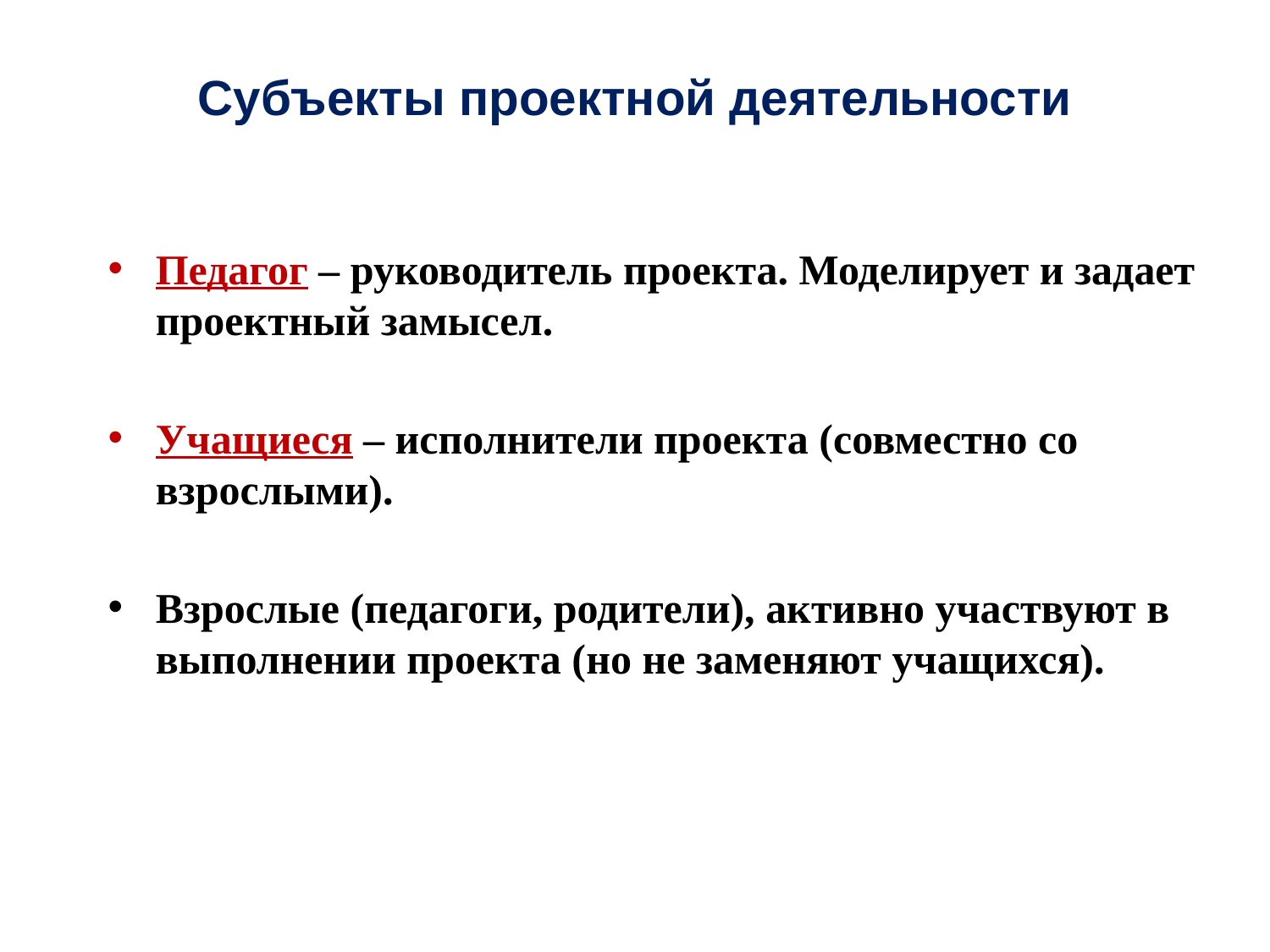

# Субъекты проектной деятельности
Педагог – руководитель проекта. Моделирует и задает проектный замысел.

Учащиеся – исполнители проекта (совместно со взрослыми).

Взрослые (педагоги, родители), активно участвуют в выполнении проекта (но не заменяют учащихся).